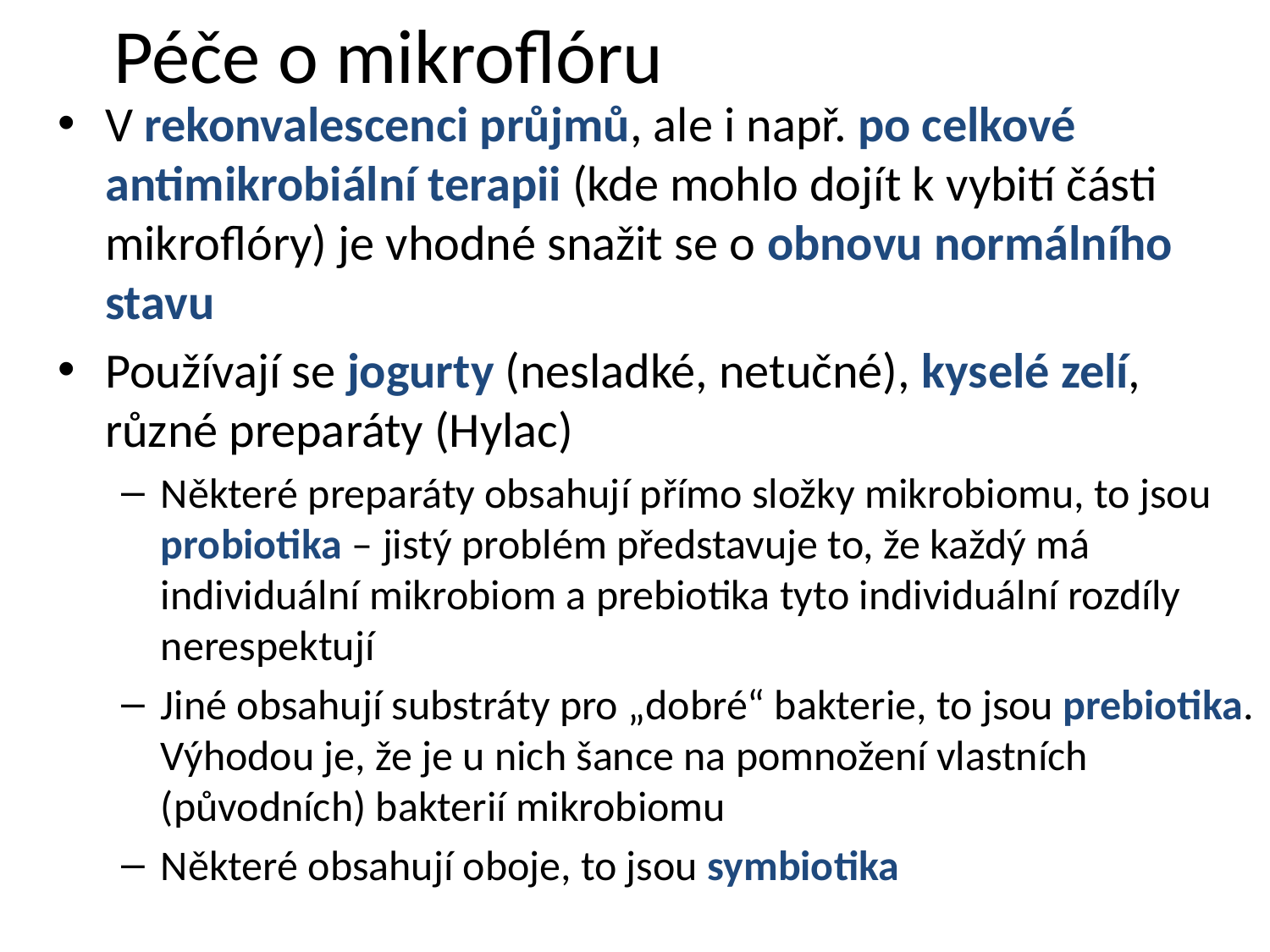

# Péče o mikroflóru
V rekonvalescenci průjmů, ale i např. po celkové antimikrobiální terapii (kde mohlo dojít k vybití části mikroflóry) je vhodné snažit se o obnovu normálního stavu
Používají se jogurty (nesladké, netučné), kyselé zelí, různé preparáty (Hylac)
Některé preparáty obsahují přímo složky mikrobiomu, to jsou probiotika – jistý problém představuje to, že každý má individuální mikrobiom a prebiotika tyto individuální rozdíly nerespektují
Jiné obsahují substráty pro „dobré“ bakterie, to jsou prebiotika. Výhodou je, že je u nich šance na pomnožení vlastních (původních) bakterií mikrobiomu
Některé obsahují oboje, to jsou symbiotika